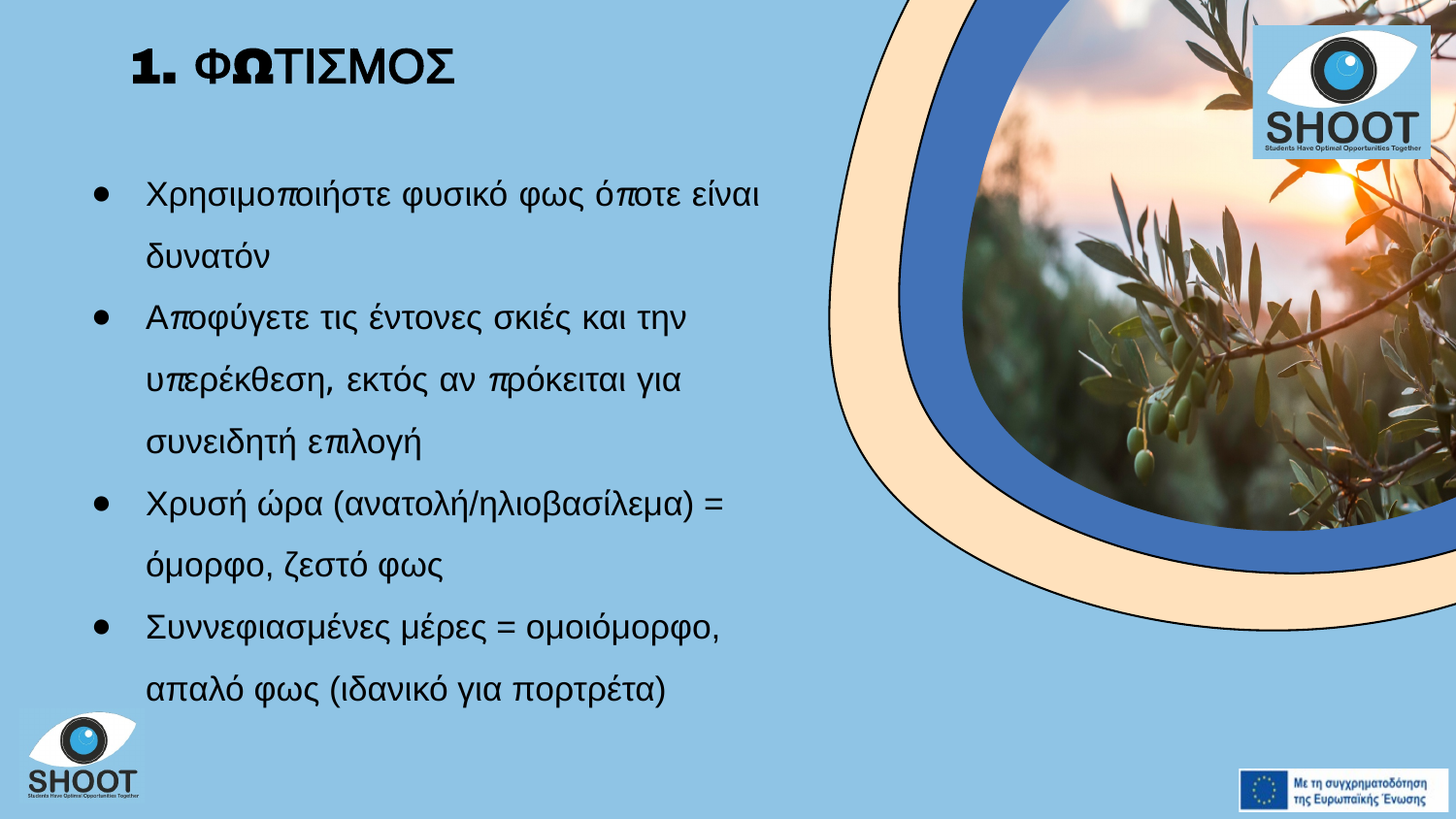

1. ΦΩΤΙΣΜΟΣ

Χρησιμοποιήστε φυσικό φως όποτε είναι δυνατόν
Αποφύγετε τις έντονες σκιές και την υπερέκθεση, εκτός αν πρόκειται για συνειδητή επιλογή
Χρυσή ώρα (ανατολή/ηλιοβασίλεμα) = όμορφο, ζεστό φως
Συννεφιασμένες μέρες = ομοιόμορφο, απαλό φως (ιδανικό για πορτρέτα)